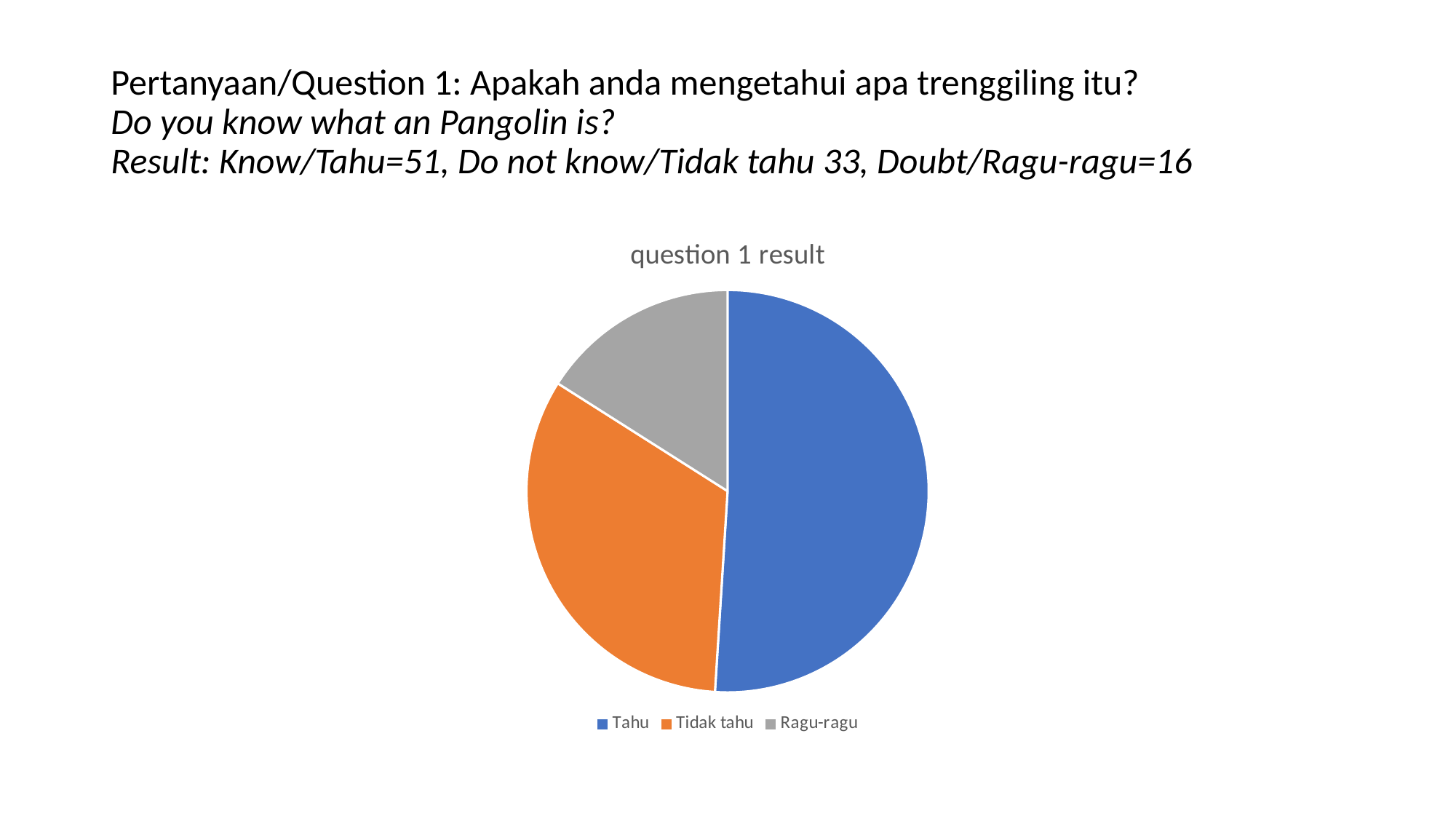

# Pertanyaan/Question 1: Apakah anda mengetahui apa trenggiling itu? Do you know what an Pangolin is? Result: Know/Tahu=51, Do not know/Tidak tahu 33, Doubt/Ragu-ragu=16

### Chart:

| Category | question 1 result |
|---|---|
| Tahu | 51.0 |
| Tidak tahu | 33.0 |
| Ragu-ragu | 16.0 |